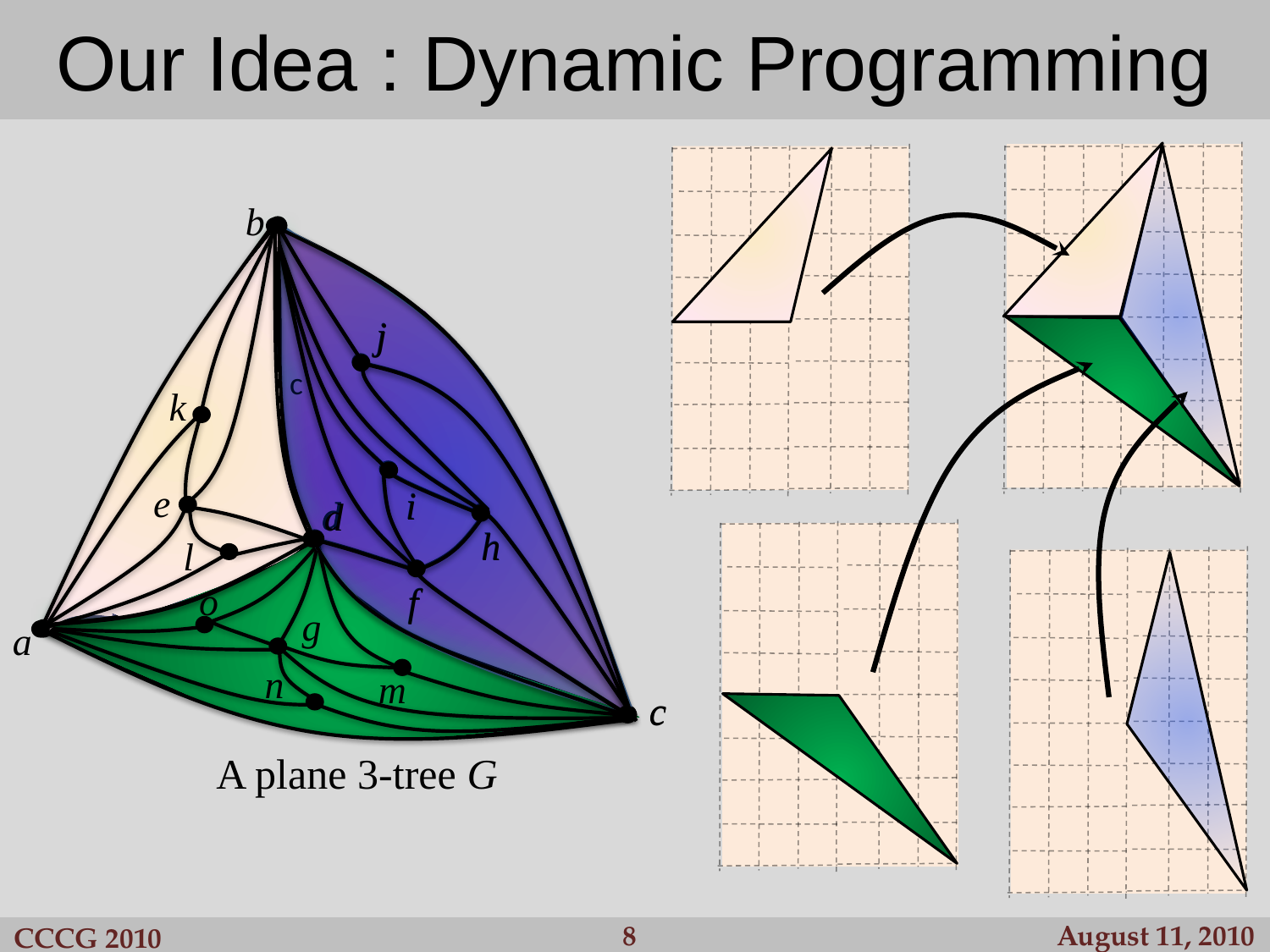

# Previous Results
Our Idea : Dynamic Programming

b

j

k

e
i
d

h
l

o
f

g
a

n
m

c

j

i
d

h

f

k

e

l

c

d

o
g

n
m

c

A plane 3-tree G
August 11, 2010
CCCG 2010

 8